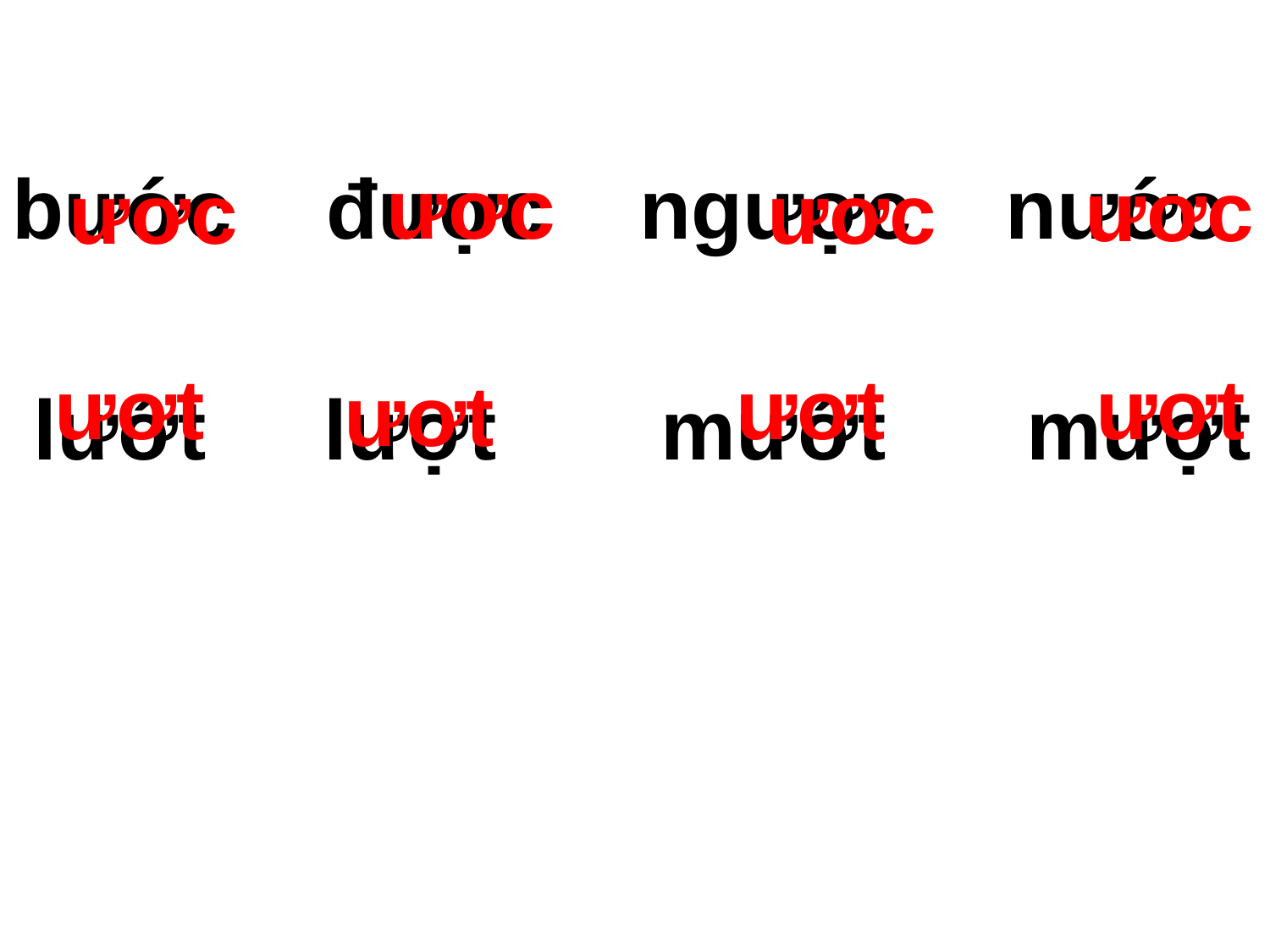

ươc
ươc
ươc
ươc
­bước    được    ngược    nước
ươt
ươt
lướt     lượt       mướt      mượt
ươt
ươt